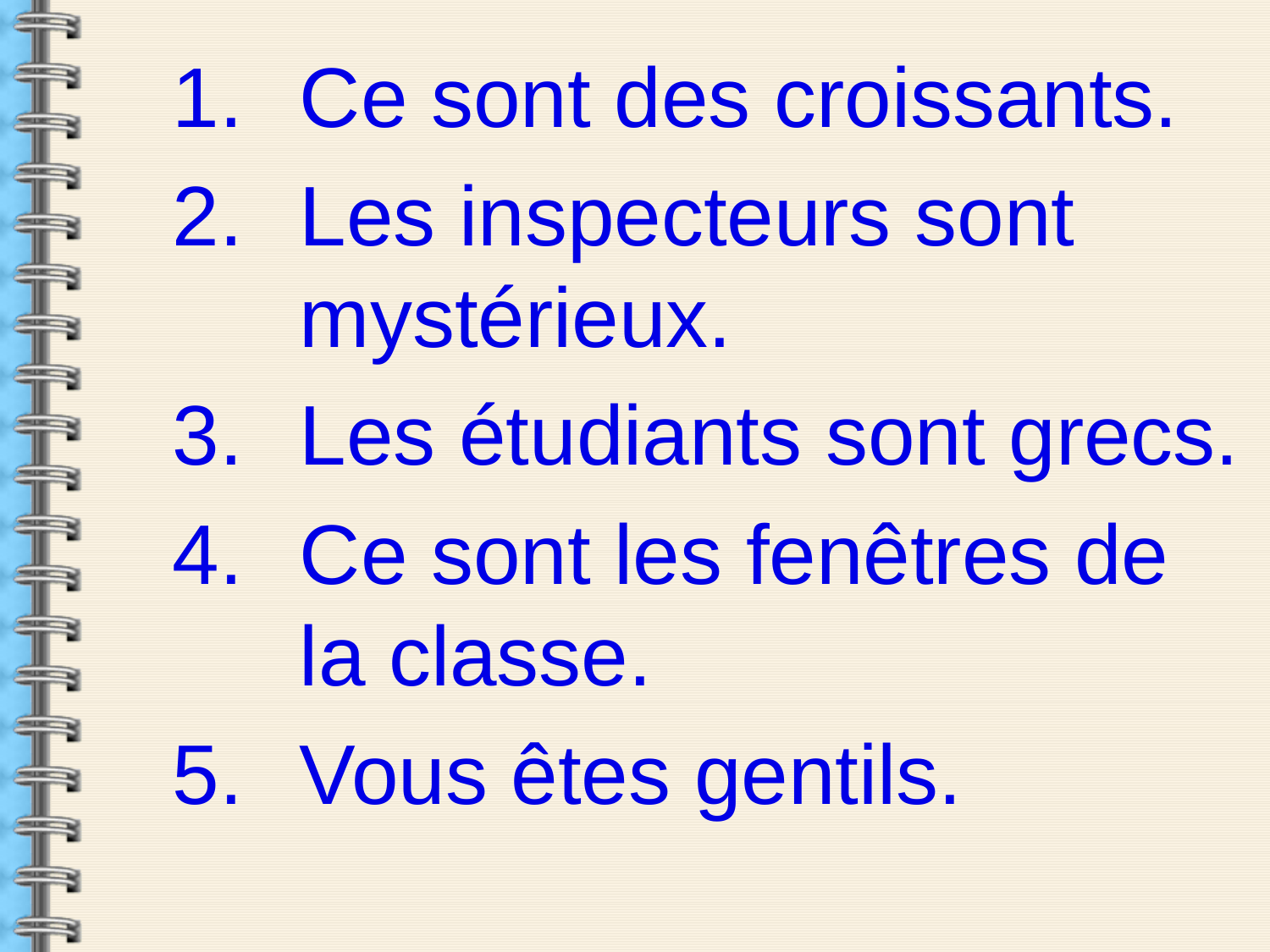

Ce sont des croissants.
Les inspecteurs sont mystérieux.
Les étudiants sont grecs.
Ce sont les fenêtres de la classe.
Vous êtes gentils.